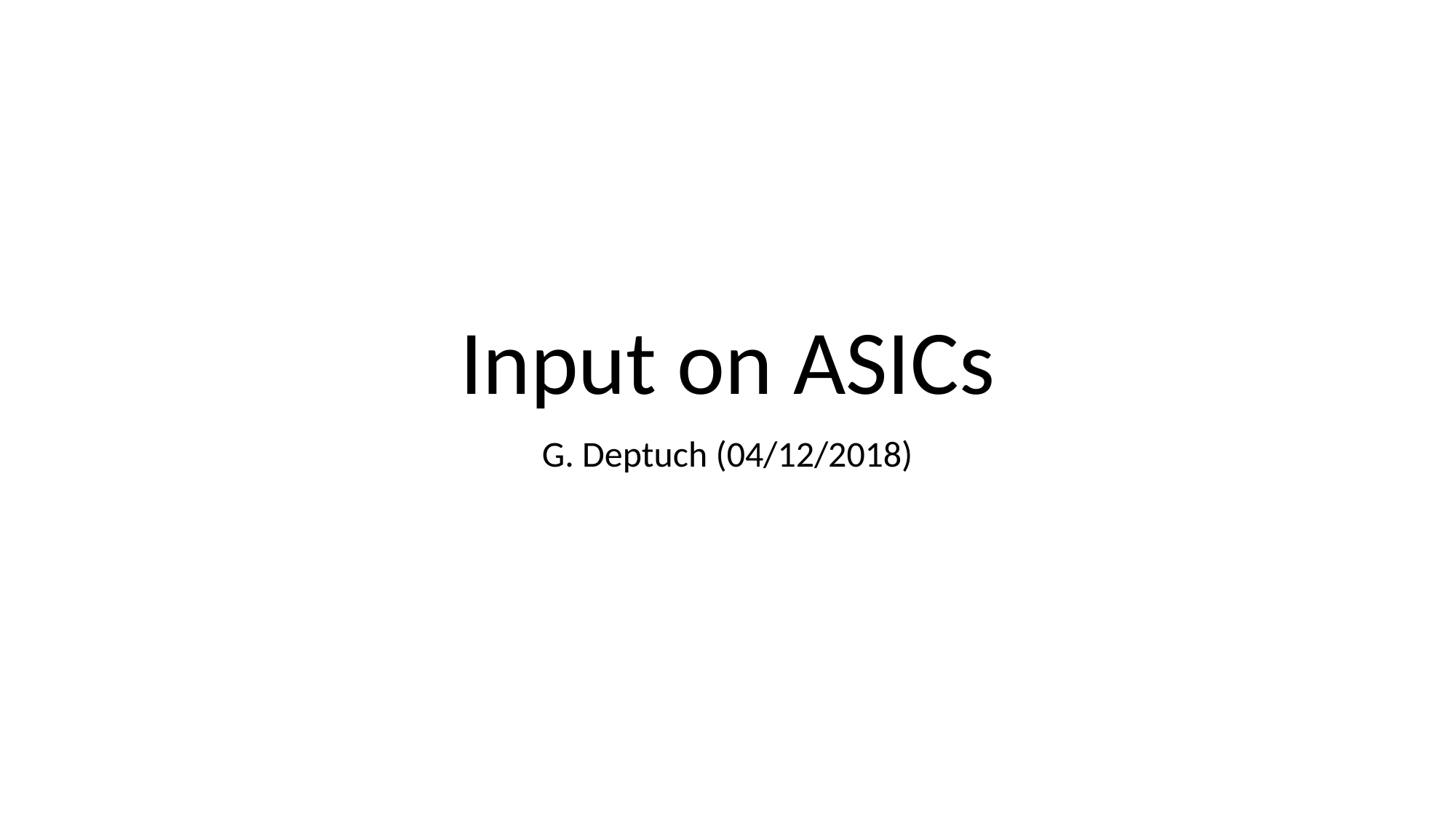

# Input on ASICs
G. Deptuch (04/12/2018)